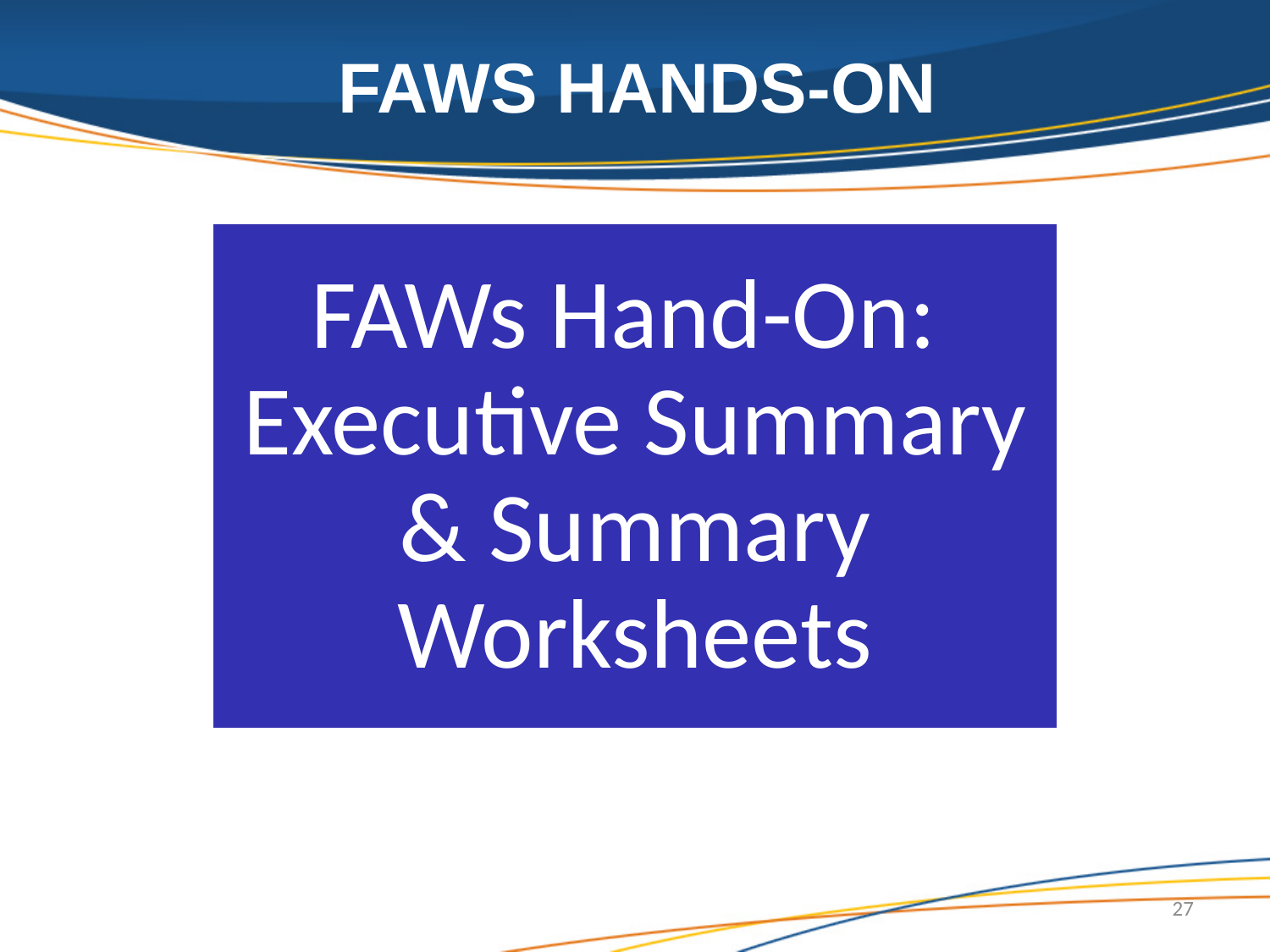

# FAWS HANDS-ON
FAWs Hand-On:  Executive Summary & Summary Worksheets
27